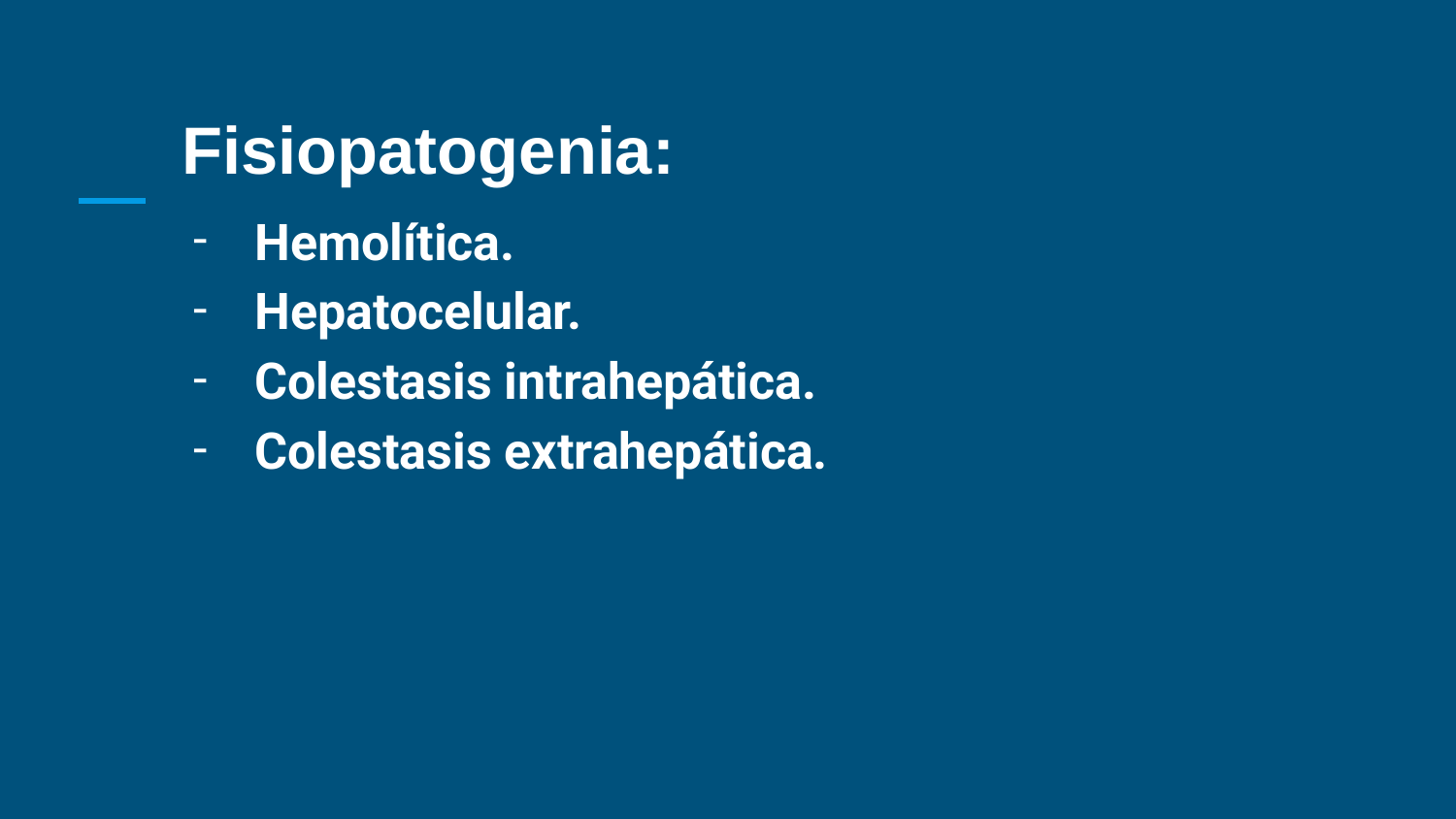

# Fisiopatogenia:
Hemolítica.
Hepatocelular.
Colestasis intrahepática.
Colestasis extrahepática.